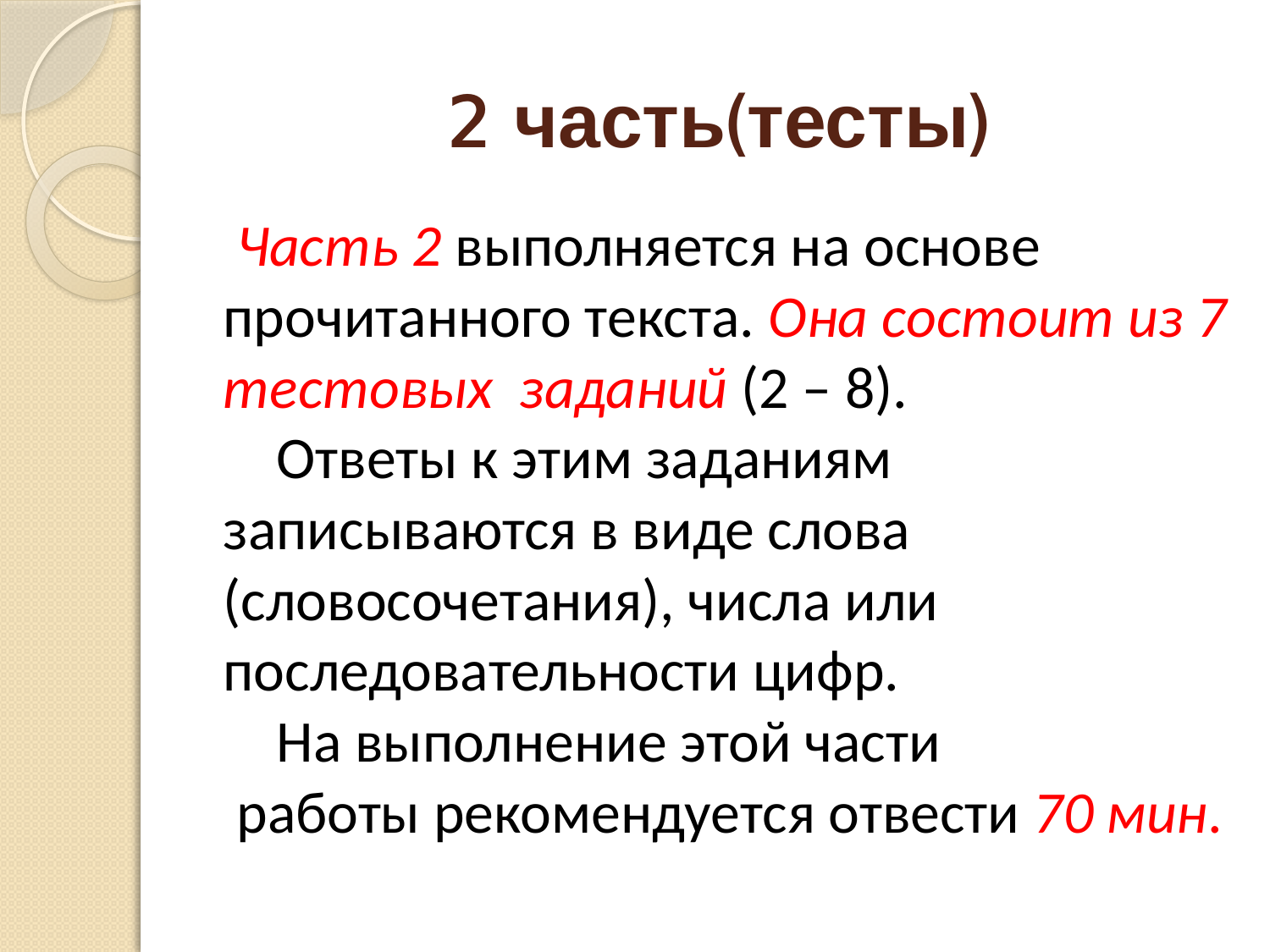

# 2 часть(тесты)
 Часть 2 выполняется на основе прочитанного текста. Она состоит из 7 тестовых  заданий (2 – 8).
    Ответы к этим заданиям записываются в виде слова (словосочетания), числа или последовательности цифр.
    На выполнение этой части
 работы рекомендуется отвести 70 мин.